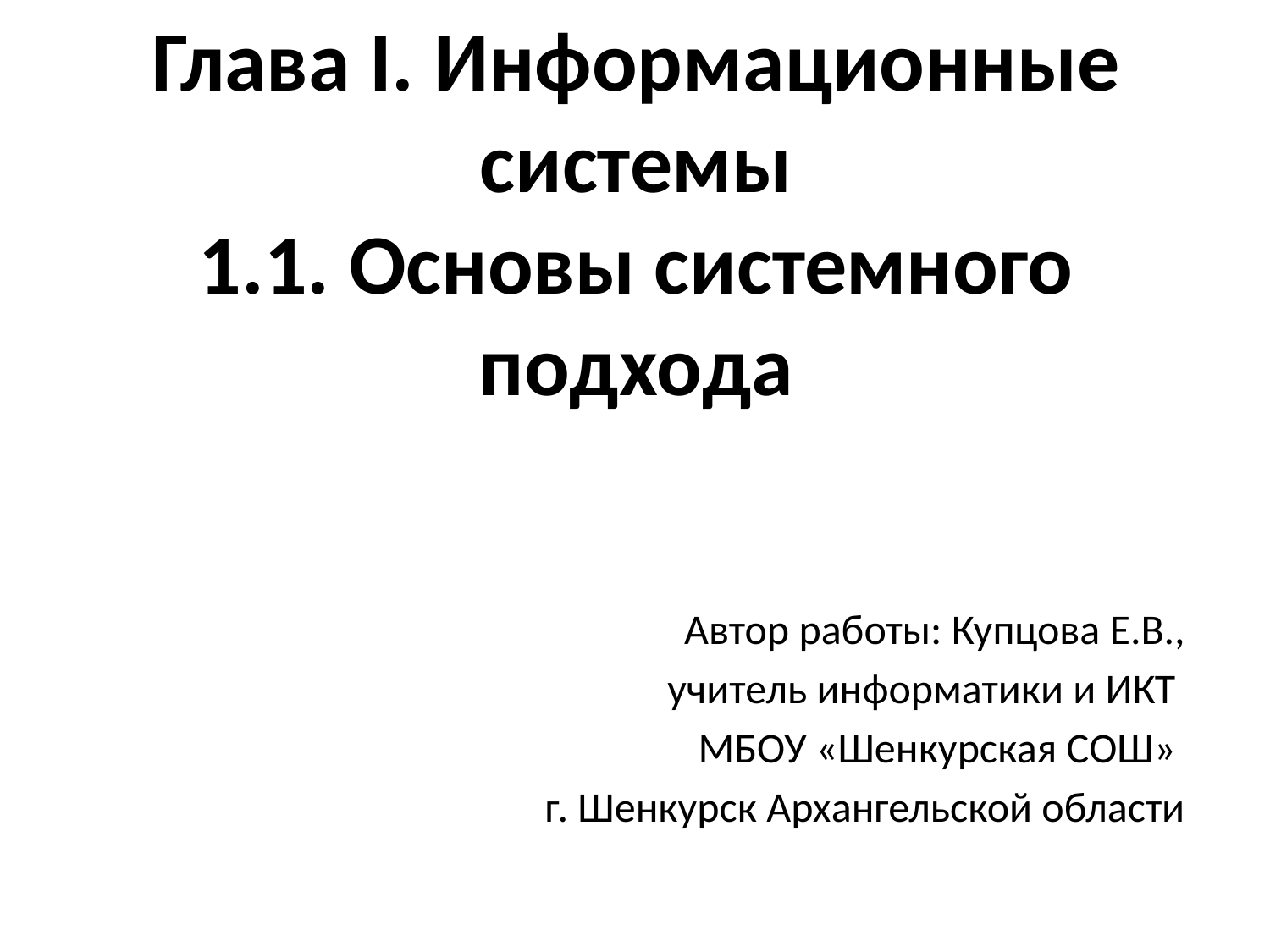

# Глава I. Информационные системы 1.1. Основы системного подхода
Автор работы: Купцова Е.В.,
учитель информатики и ИКТ
МБОУ «Шенкурская СОШ»
г. Шенкурск Архангельской области